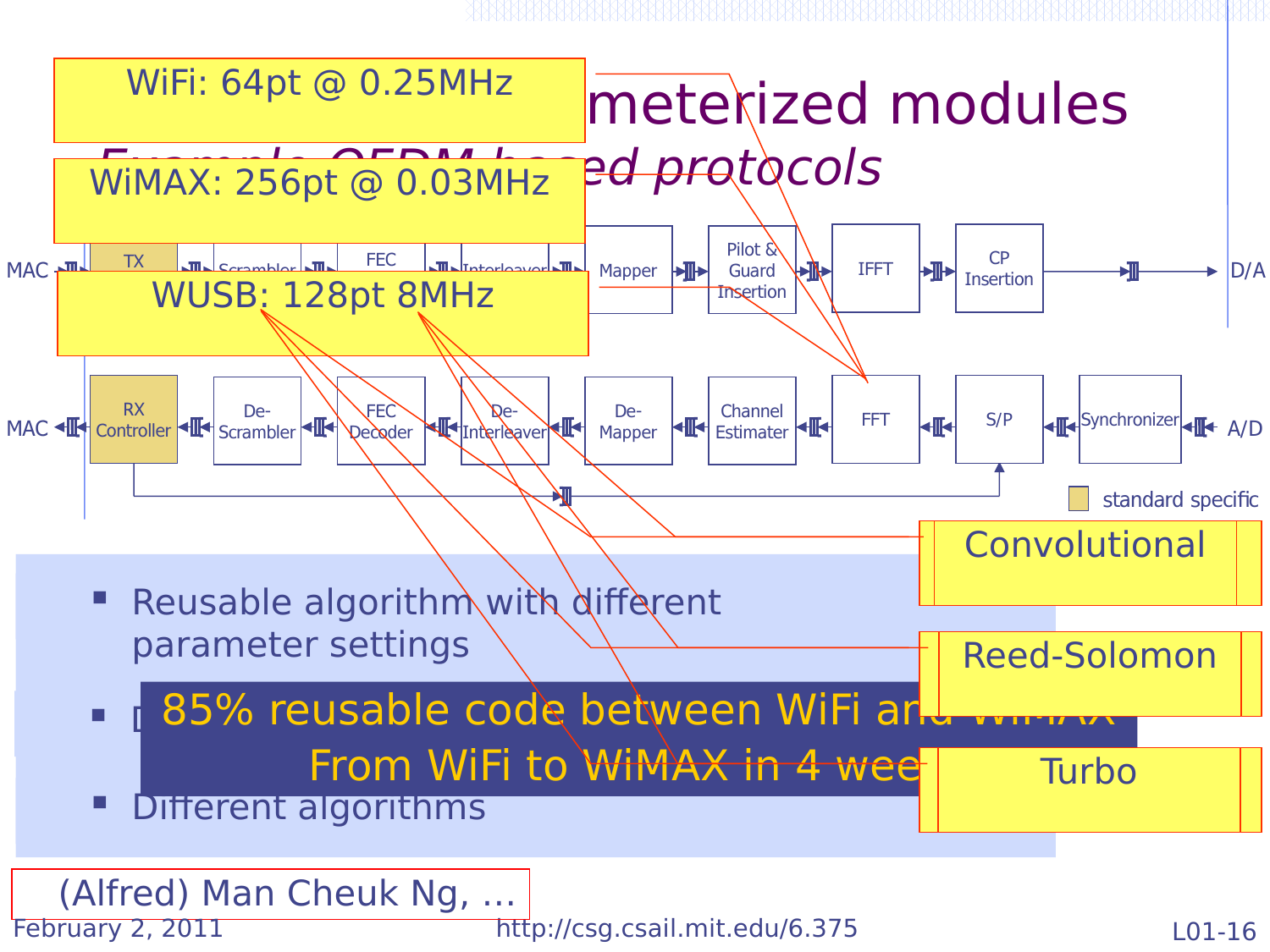

IP Reuse via parameterized modules
Example OFDM based protocols

WiFi: 64pt @ 0.25MHz
WiMAX: 256pt @ 0.03MHz
WUSB: 128pt 8MHz
IFFT
CP
Insertion
Scrambler
FEC
Encoder
Interleaver
Mapper
Pilot &
Guard
Insertion
TX
Controller

RX
Controller
FFT
S/P
Synchronizer
De-
Scrambler
FEC
Decoder
De-
Interleaver
De-
Mapper
Channel
Estimater

D/A
MAC
A/D
MAC
standard specific

WiFi:x7+x4+1
WiMAX:x15+x14+1
WUSB:x15+x14+1
Convolutional
Reed-Solomon
Turbo

potential reuse

Reusable algorithm with different parameter settings
85% reusable code between WiFi and WiMAX
From WiFi to WiMAX in 4 weeks
Different throughput requirements
Different algorithms
(Alfred) Man Cheuk Ng, …
L01-16
February 2, 2011
http://csg.csail.mit.edu/6.375